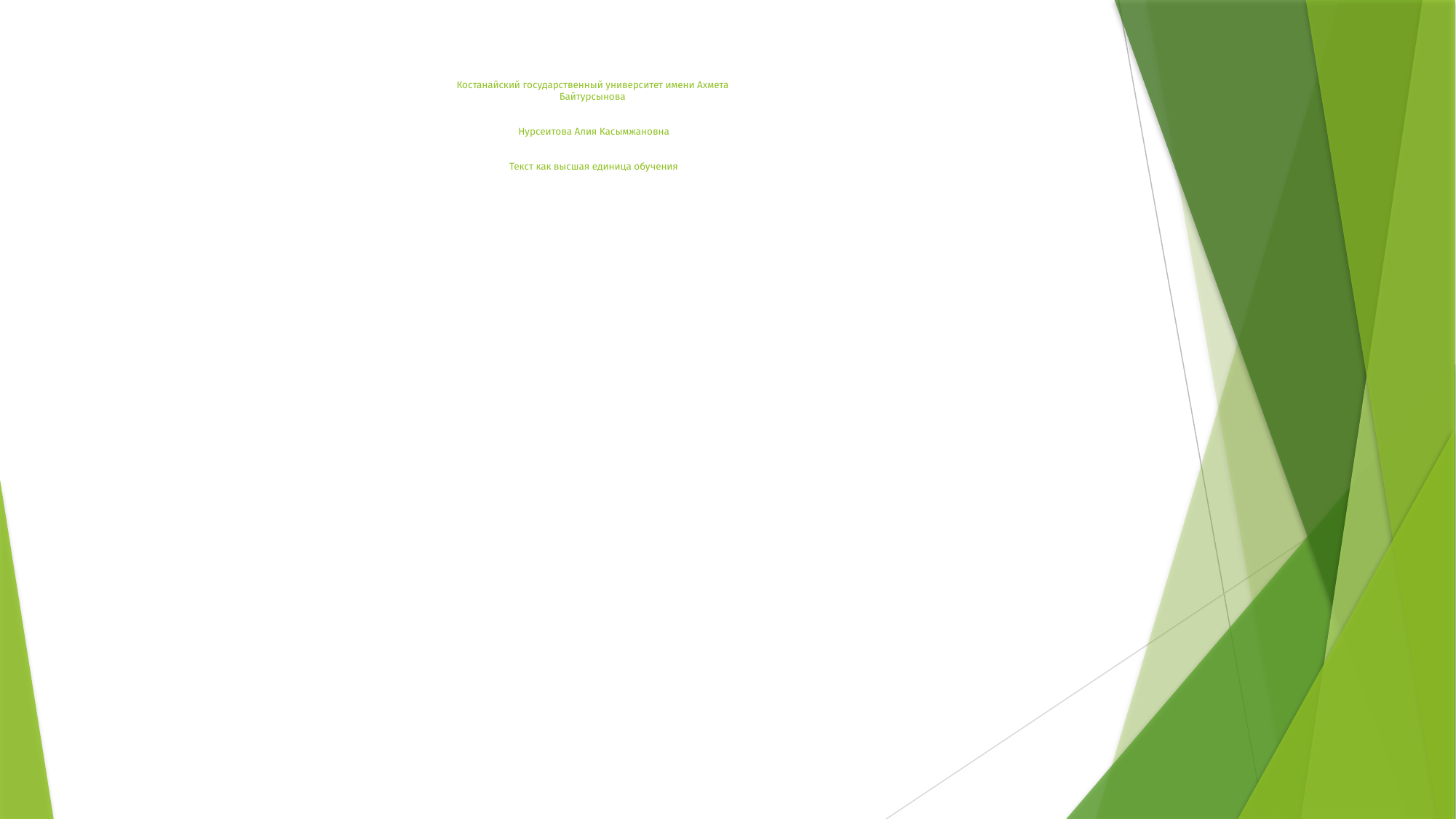

# Костанайский государственный университет имени Ахмета Байтурсынова Нурсеитова Алия Касымжановна Текст как высшая единица обучения